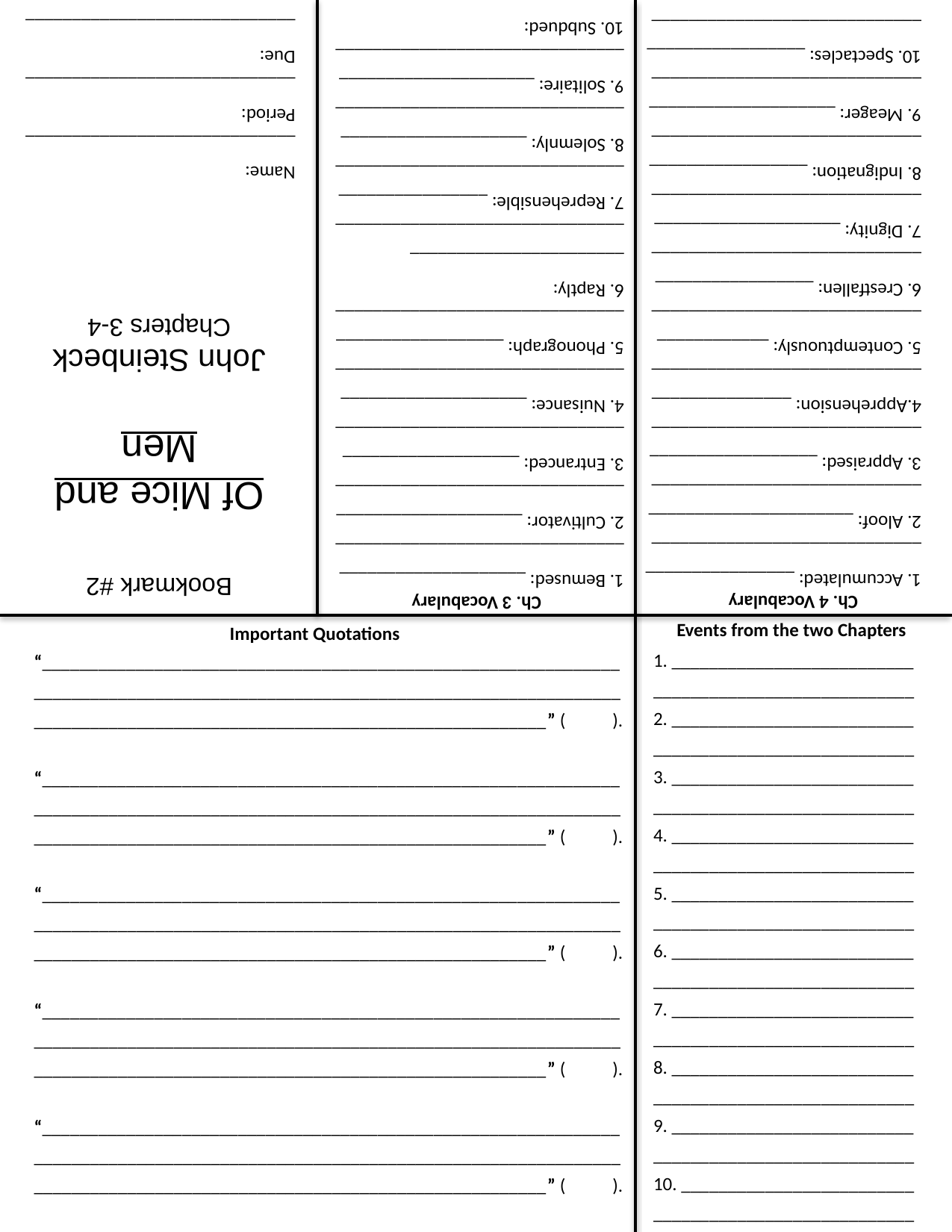

Name: _____________________________
Period: _____________________________
Due: _____________________________

1. Accumulated: ________________
_____________________________
2. Aloof: ______________________
_____________________________
3. Appraised: __________________
_____________________________
4.Apprehension: _______________
_____________________________
5. Contemptuously: ____________
_____________________________
6. Crestfallen: _________________
_____________________________
7. Dignity: ____________________
_____________________________
8. Indignation: _________________
_____________________________
9. Meager: ____________________
_____________________________
10. Spectacles: _________________
_____________________________
1. Bemused: ____________________
_______________________________
2. Cultivator: ____________________
_______________________________
3. Entranced: ___________________
_______________________________
4. Nuisance: ____________________
_______________________________
5. Phonograph: __________________
_______________________________
6. Raptly: _______________________
_______________________________
7. Reprehensible: ________________
_______________________________
8. Solemnly: ____________________
_______________________________
9. Solitaire: _____________________
_______________________________
10. Subdued: ____________________
_______________________________
Of Mice and Men

John Steinbeck
Chapters 3-4

Bookmark #2

Ch. 4 Vocabulary
Ch. 3 Vocabulary
Events from the two Chapters
Important Quotations
1. __________________________
____________________________
2. __________________________
____________________________
3. __________________________
____________________________
4. __________________________
____________________________
5. __________________________
____________________________
6. __________________________
____________________________
7. __________________________
____________________________
8. __________________________
____________________________
9. __________________________
____________________________
10. _________________________
____________________________
“______________________________________________________________
_______________________________________________________________
_______________________________________________________” (           ).

“______________________________________________________________
_______________________________________________________________
_______________________________________________________” (           ).

“______________________________________________________________
_______________________________________________________________
_______________________________________________________” (           ).

“______________________________________________________________
_______________________________________________________________
_______________________________________________________” (           ).

“______________________________________________________________
_______________________________________________________________
_______________________________________________________” (           ).